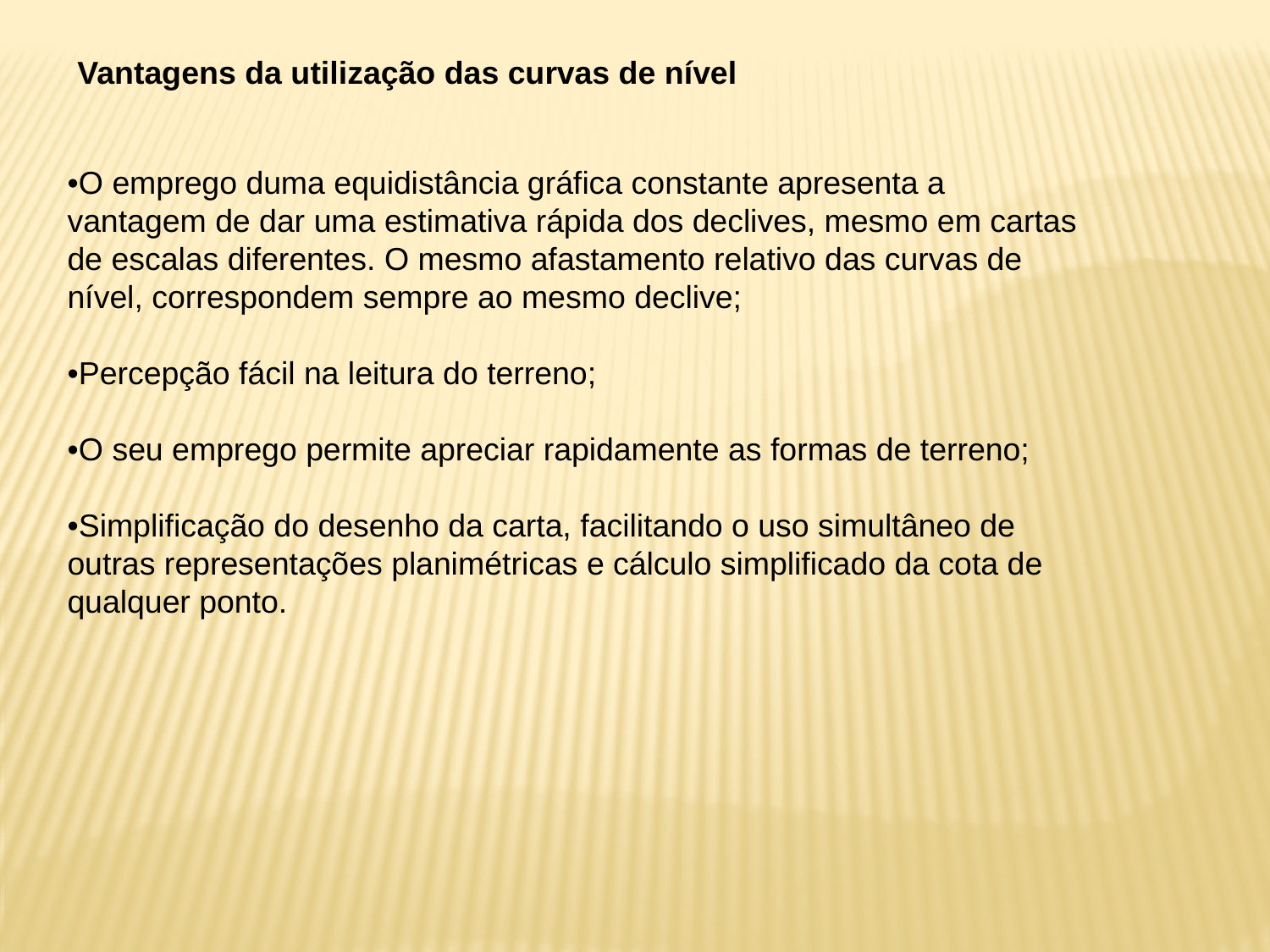

Vantagens da utilização das curvas de nível
•O emprego duma equidistância gráfica constante apresenta a vantagem de dar uma estimativa rápida dos declives, mesmo em cartas de escalas diferentes. O mesmo afastamento relativo das curvas de nível, correspondem sempre ao mesmo declive;

•Percepção fácil na leitura do terreno;

•O seu emprego permite apreciar rapidamente as formas de terreno;

•Simplificação do desenho da carta, facilitando o uso simultâneo de outras representações planimétricas e cálculo simplificado da cota de qualquer ponto.